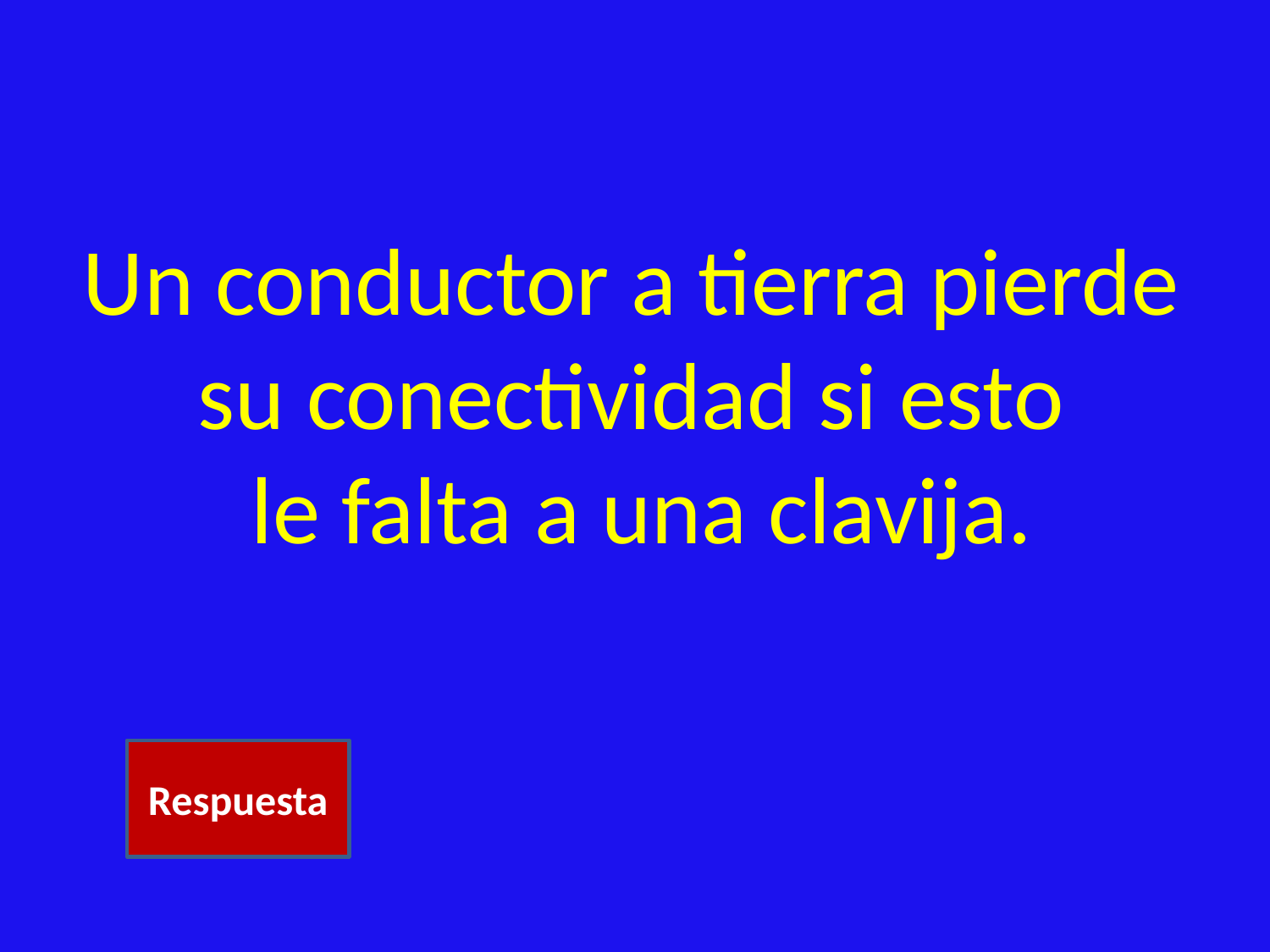

# Un conductor a tierra pierde su conectividad si esto le falta a una clavija.